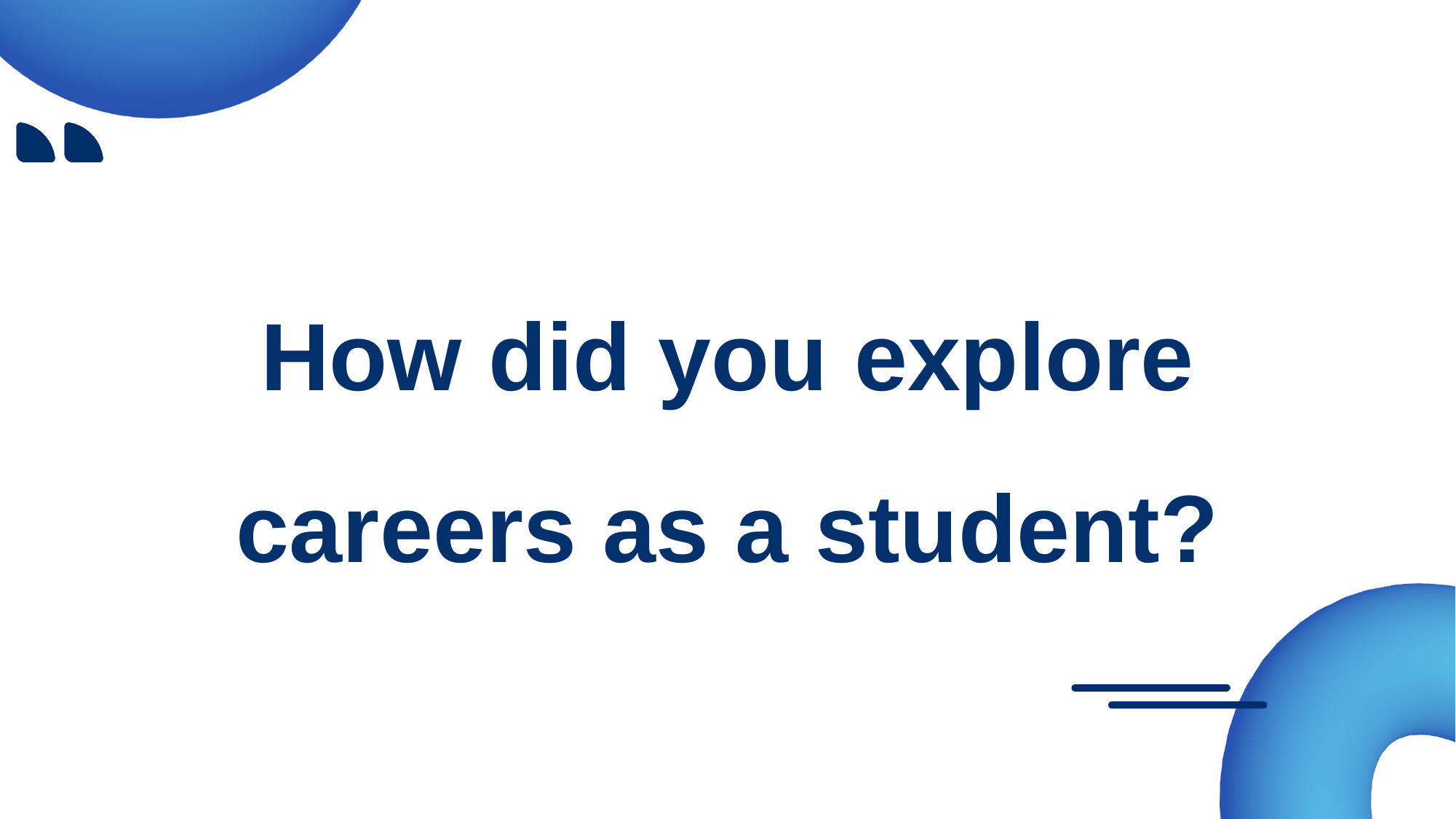

How did you explore careers as a student?